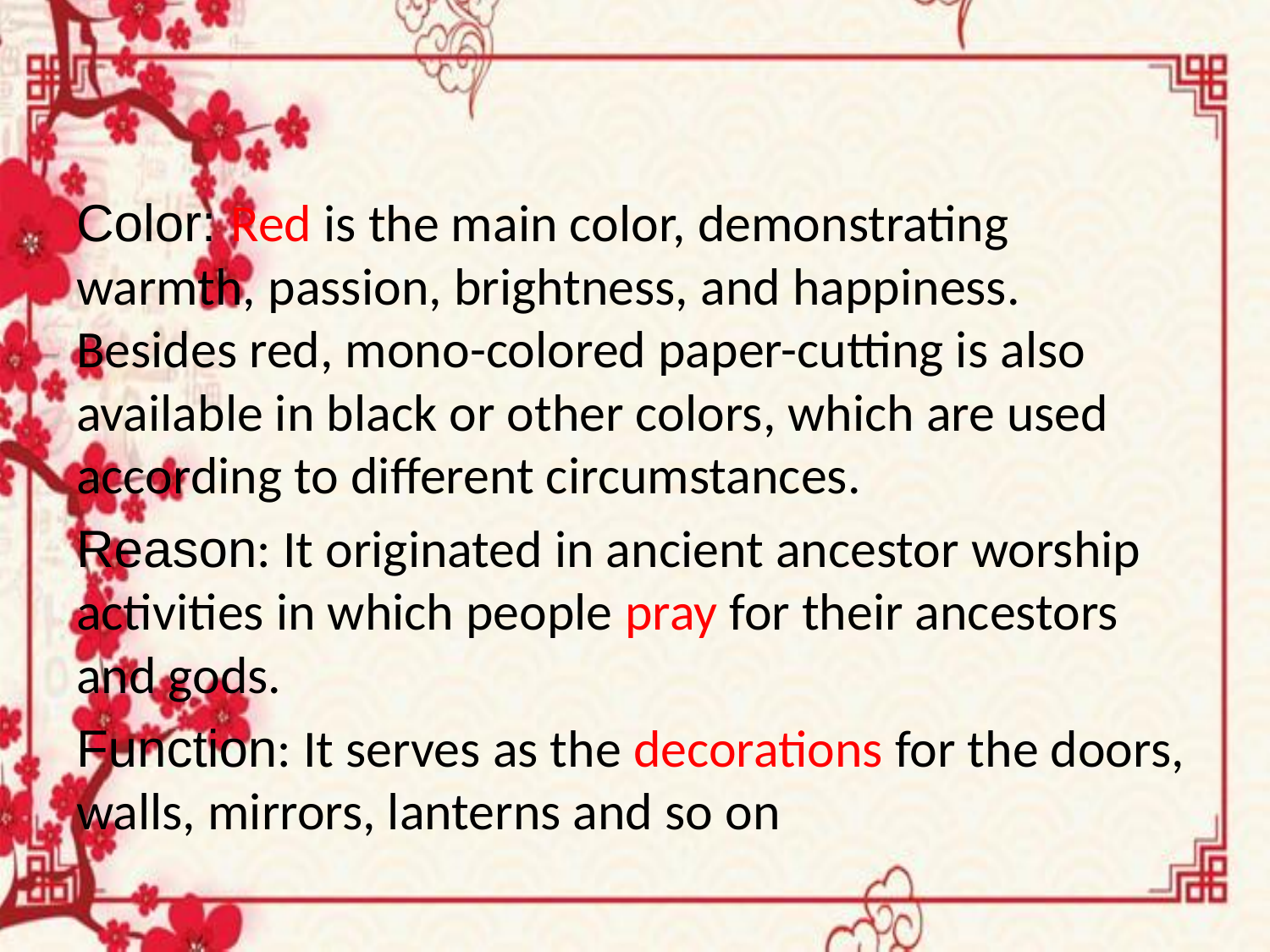

Color: Red is the main color, demonstrating warmth, passion, brightness, and happiness. Besides red, mono-colored paper-cutting is also available in black or other colors, which are used according to different circumstances.
Reason: It originated in ancient ancestor worship activities in which people pray for their ancestors and gods.
Function: It serves as the decorations for the doors, walls, mirrors, lanterns and so on